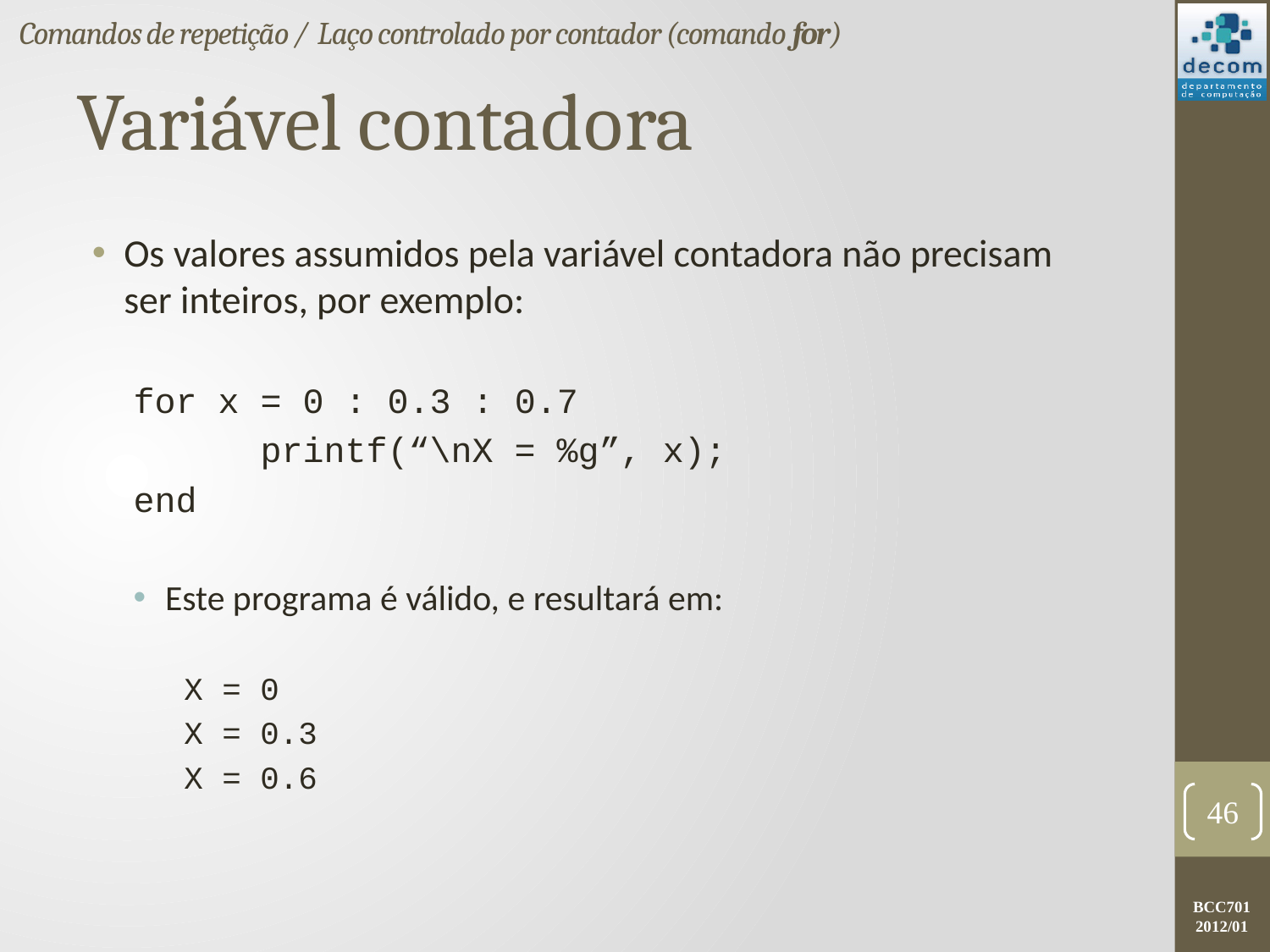

Comandos de repetição /  Laço controlado por contador (comando for)
# Variável contadora
Os valores assumidos pela variável contadora não precisam ser inteiros, por exemplo:

for x = 0 : 0.3 : 0.7
	printf(“\nX = %g”, x);
end

Este programa é válido, e resultará em:

X = 0
X = 0.3
X = 0.6
46